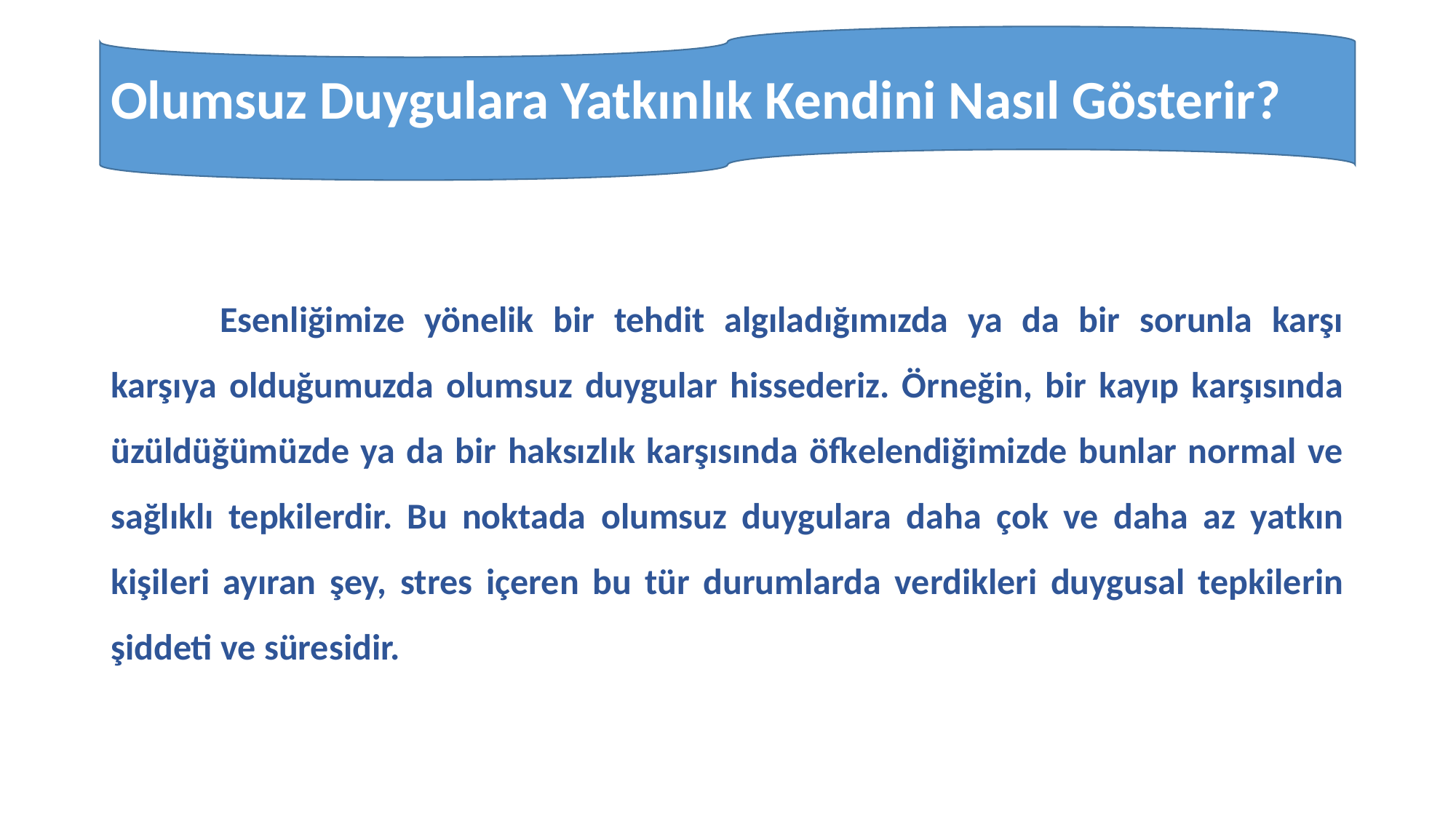

Olumsuz Duygulara Yatkınlık Kendini Nasıl Gösterir?
	Esenliğimize yönelik bir tehdit algıladığımızda ya da bir sorunla karşı karşıya olduğumuzda olumsuz duygular hissederiz. Örneğin, bir kayıp karşısında üzüldüğümüzde ya da bir haksızlık karşısında öfkelendiğimizde bunlar normal ve sağlıklı tepkilerdir. Bu noktada olumsuz duygulara daha çok ve daha az yatkın kişileri ayıran şey, stres içeren bu tür durumlarda verdikleri duygusal tepkilerin şiddeti ve süresidir.